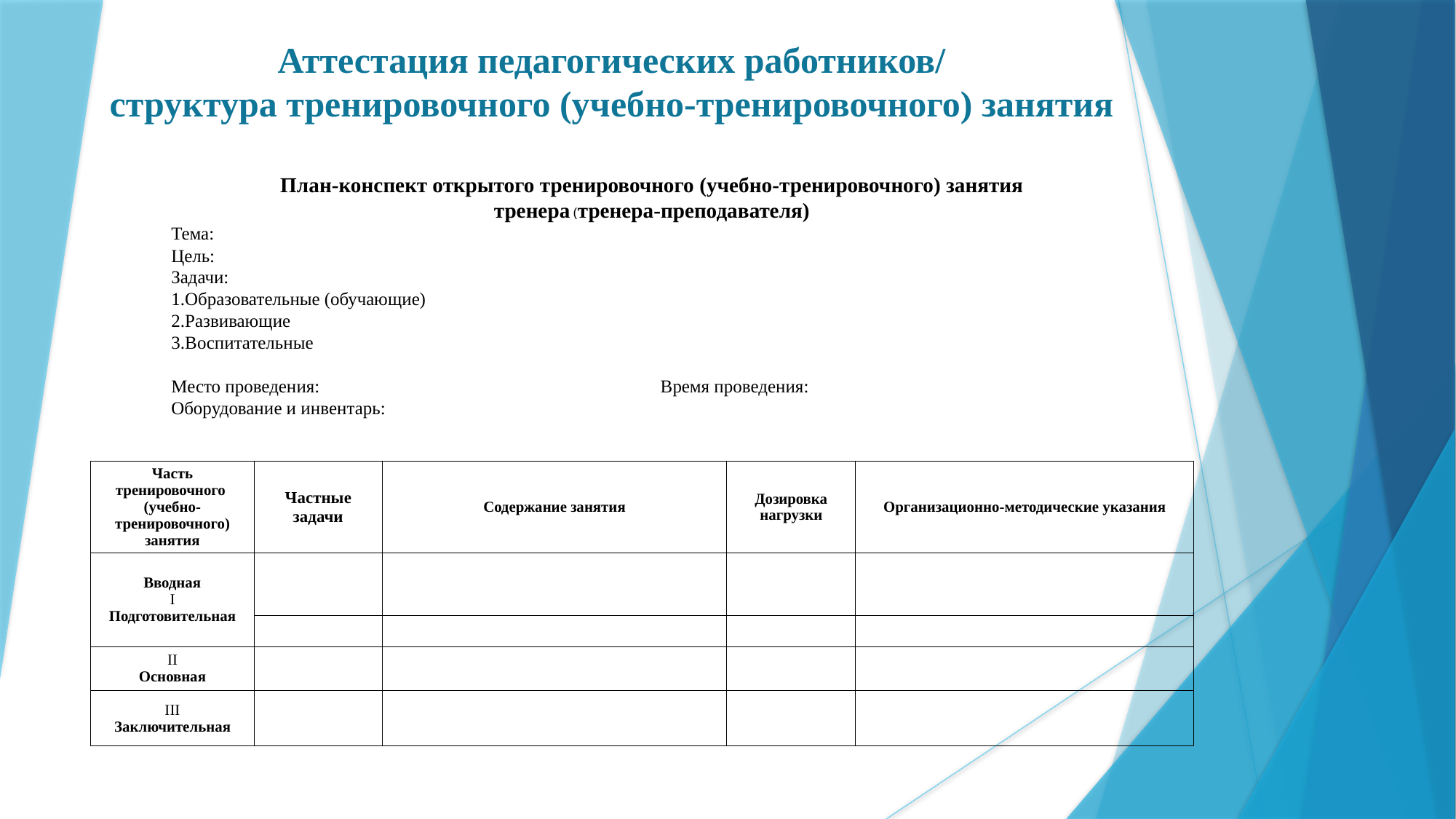

# Аттестация педагогических работников/ структура тренировочного (учебно-тренировочного) занятия

План-конспект открытого тренировочного (учебно-тренировочного) занятия
тренера (тренера-преподавателя)
Тема:
Цель:
Задачи:
Образовательные (обучающие)
Развивающие
Воспитательные

Место проведения:                                                                           Время проведения:
Оборудование и инвентарь:

| Часть тренировочного (учебно-тренировочного) занятия | Частные задачи | Содержание занятия | Дозировка нагрузки | Организационно-методические указания |
| --- | --- | --- | --- | --- |
| Вводная I Подготовительная |  |  |  |  |
|  |  |  |  |  |
| II Основная |  |  |  |  |
| III Заключительная |  |  |  |  |